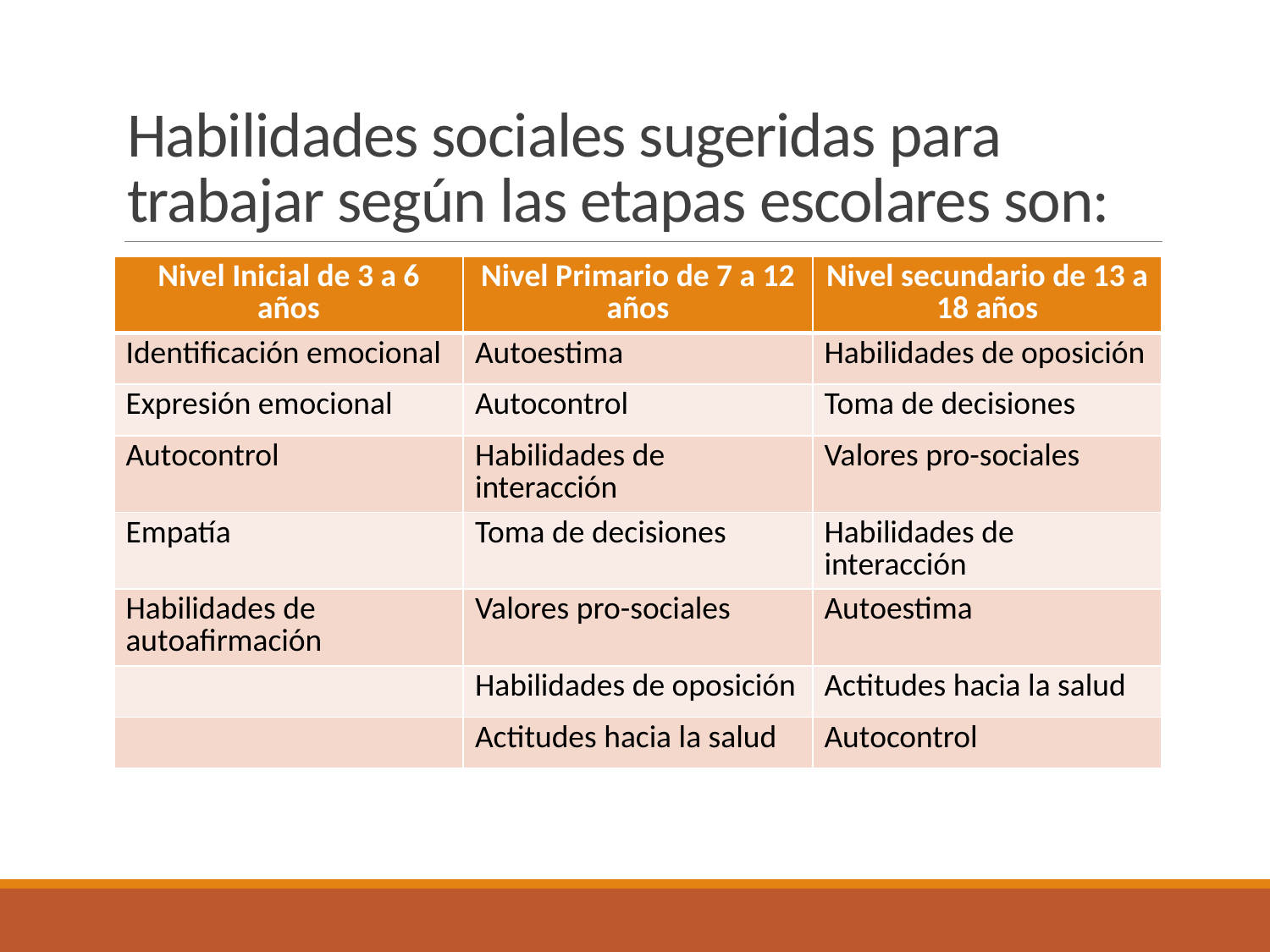

# Habilidades sociales sugeridas para trabajar según las etapas escolares son:
| Nivel Inicial de 3 a 6 años | Nivel Primario de 7 a 12 años | Nivel secundario de 13 a 18 años |
| --- | --- | --- |
| Identificación emocional | Autoestima | Habilidades de oposición |
| Expresión emocional | Autocontrol | Toma de decisiones |
| Autocontrol | Habilidades de interacción | Valores pro-sociales |
| Empatía | Toma de decisiones | Habilidades de interacción |
| Habilidades de autoafirmación | Valores pro-sociales | Autoestima |
|  | Habilidades de oposición | Actitudes hacia la salud |
|  | Actitudes hacia la salud | Autocontrol |